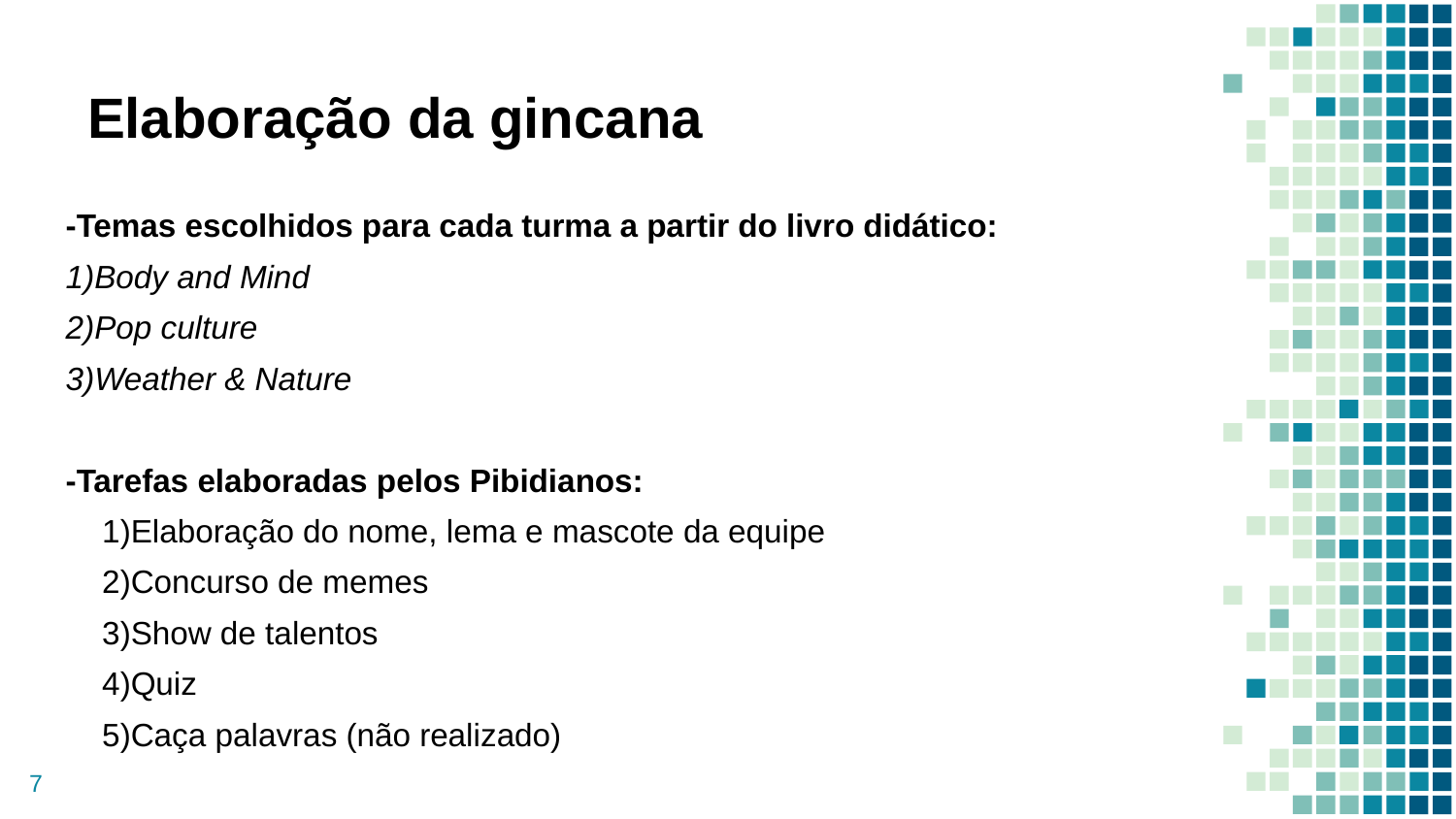

# Elaboração da gincana
-Temas escolhidos para cada turma a partir do livro didático:
1)Body and Mind
2)Pop culture
3)Weather & Nature

-Tarefas elaboradas pelos Pibidianos:
1)Elaboração do nome, lema e mascote da equipe
2)Concurso de memes
3)Show de talentos
4)Quiz
5)Caça palavras (não realizado)

7